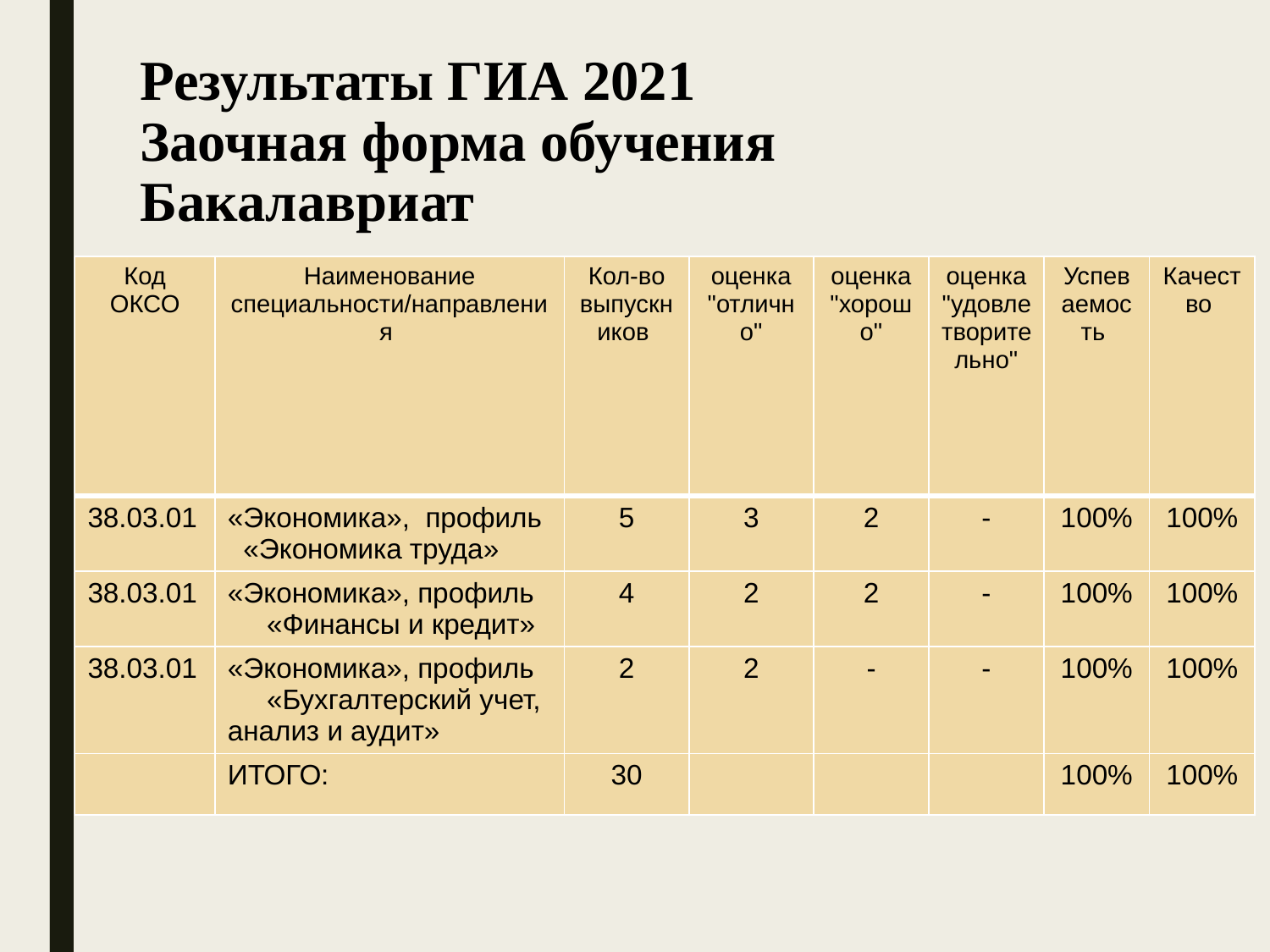

# Результаты ГИА 2021 Заочная форма обучения Бакалавриат
| Код ОКСО | Наименование специальности/направления | Кол-во выпускников | оценка "отлично" | оценка "хорошо" | оценка "удовлетворительно" | Успеваемость | Качество |
| --- | --- | --- | --- | --- | --- | --- | --- |
| 38.03.01 | «Экономика», профиль «Экономика труда» | 5 | 3 | 2 | - | 100% | 100% |
| 38.03.01 | «Экономика», профиль «Финансы и кредит» | 4 | 2 | 2 | - | 100% | 100% |
| 38.03.01 | «Экономика», профиль «Бухгалтерский учет, анализ и аудит» | 2 | 2 | - | - | 100% | 100% |
|  | ИТОГО: | 30 |  |  |  | 100% | 100% |